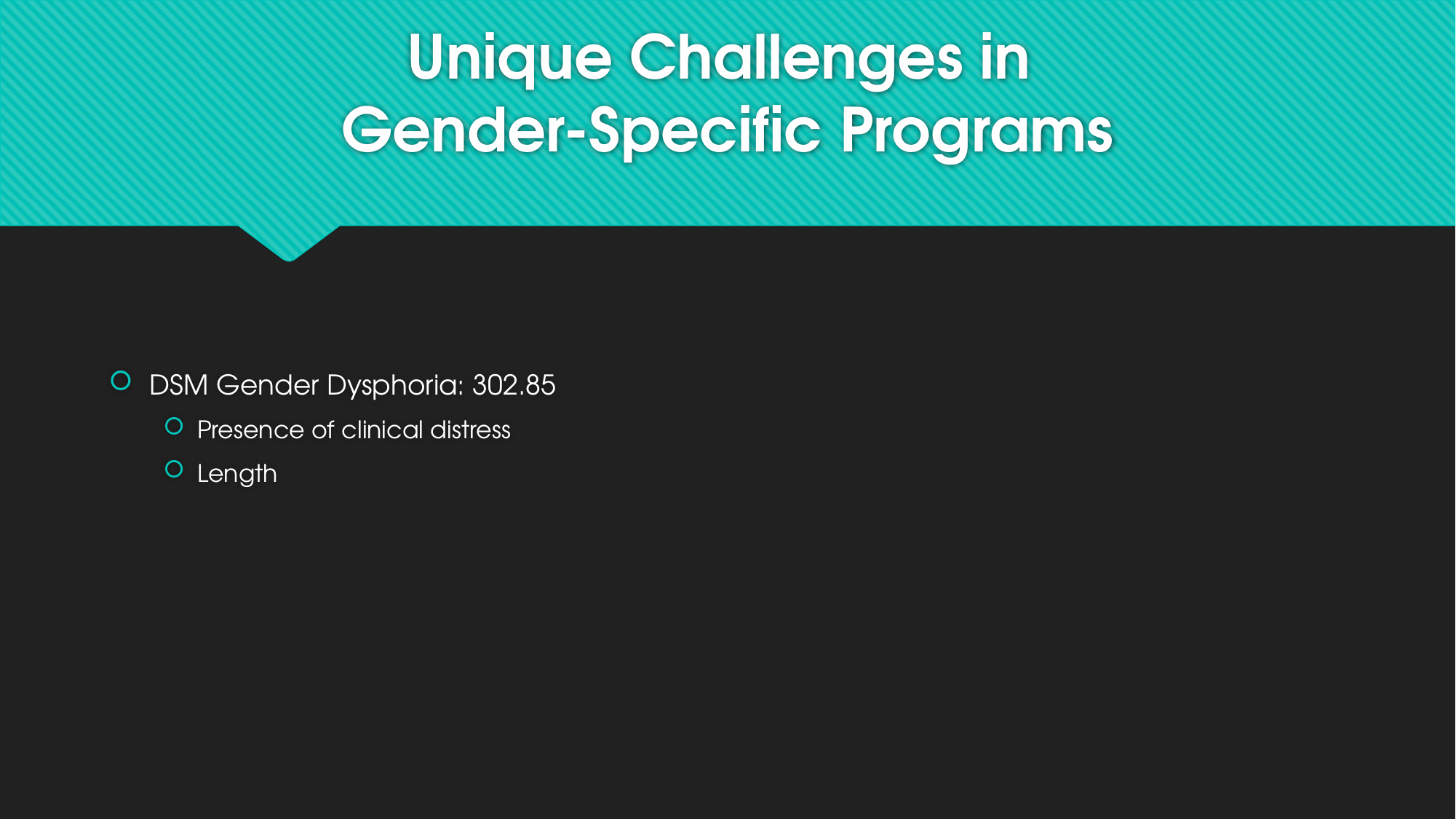

# Unique Challenges in Gender-Specific Programs
DSM Gender Dysphoria: 302.85
Presence of clinical distress
Length